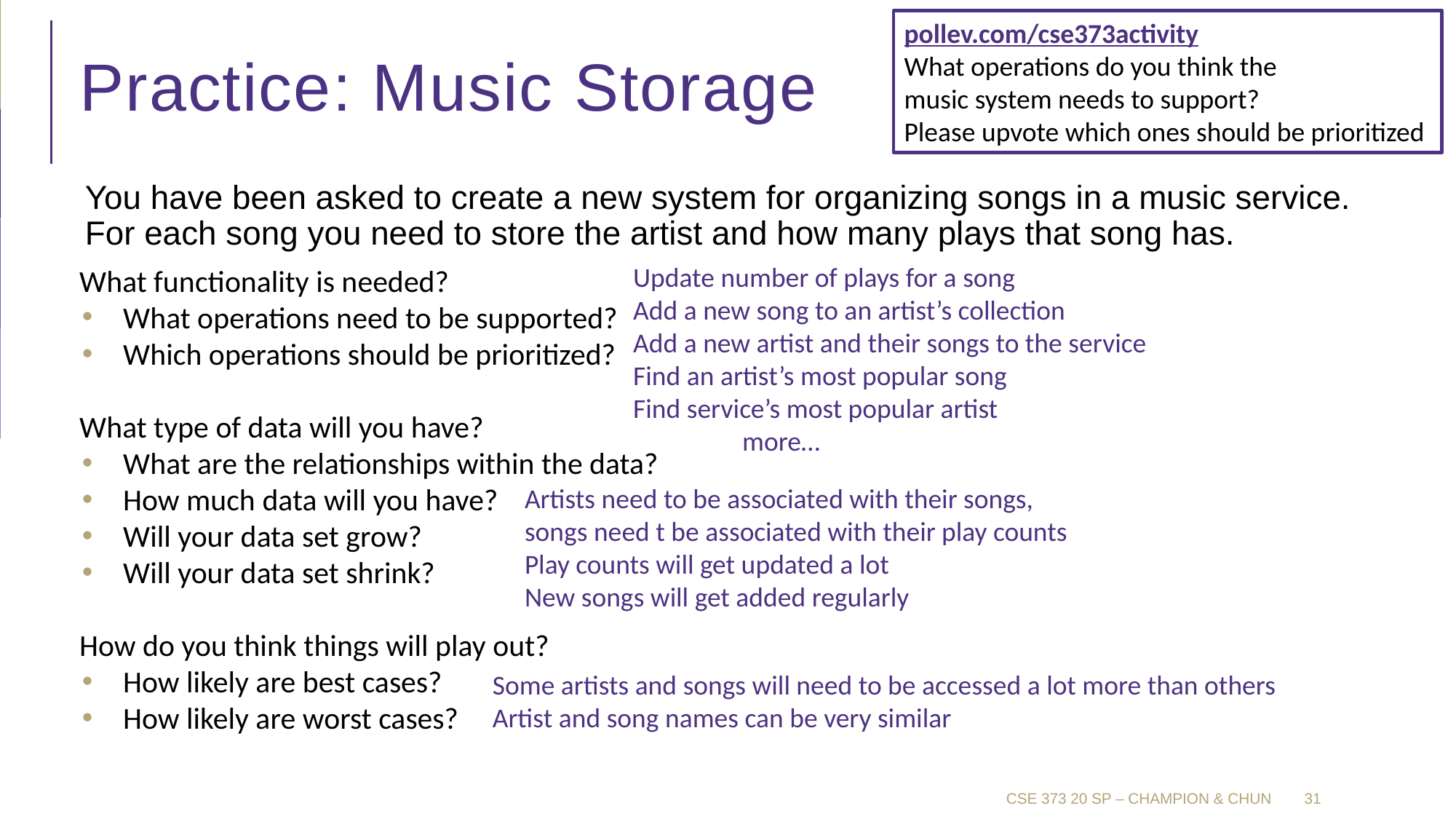

pollev.com/cse373activity
What operations do you think the
music system needs to support?
Please upvote which ones should be prioritized
# Practice: Music Storage
You have been asked to create a new system for organizing songs in a music service. For each song you need to store the artist and how many plays that song has.
Update number of plays for a song
Add a new song to an artist’s collection
Add a new artist and their songs to the service
Find an artist’s most popular song
Find service’s most popular artist
	more…
What functionality is needed?
What operations need to be supported?
Which operations should be prioritized?

What type of data will you have?
What are the relationships within the data?
How much data will you have?
Will your data set grow?
Will your data set shrink?

How do you think things will play out?
How likely are best cases?
How likely are worst cases?
Artists need to be associated with their songs,
songs need t be associated with their play counts
Play counts will get updated a lot
New songs will get added regularly
Some artists and songs will need to be accessed a lot more than others
Artist and song names can be very similar
CSE 373 20 SP – champion & Chun
31